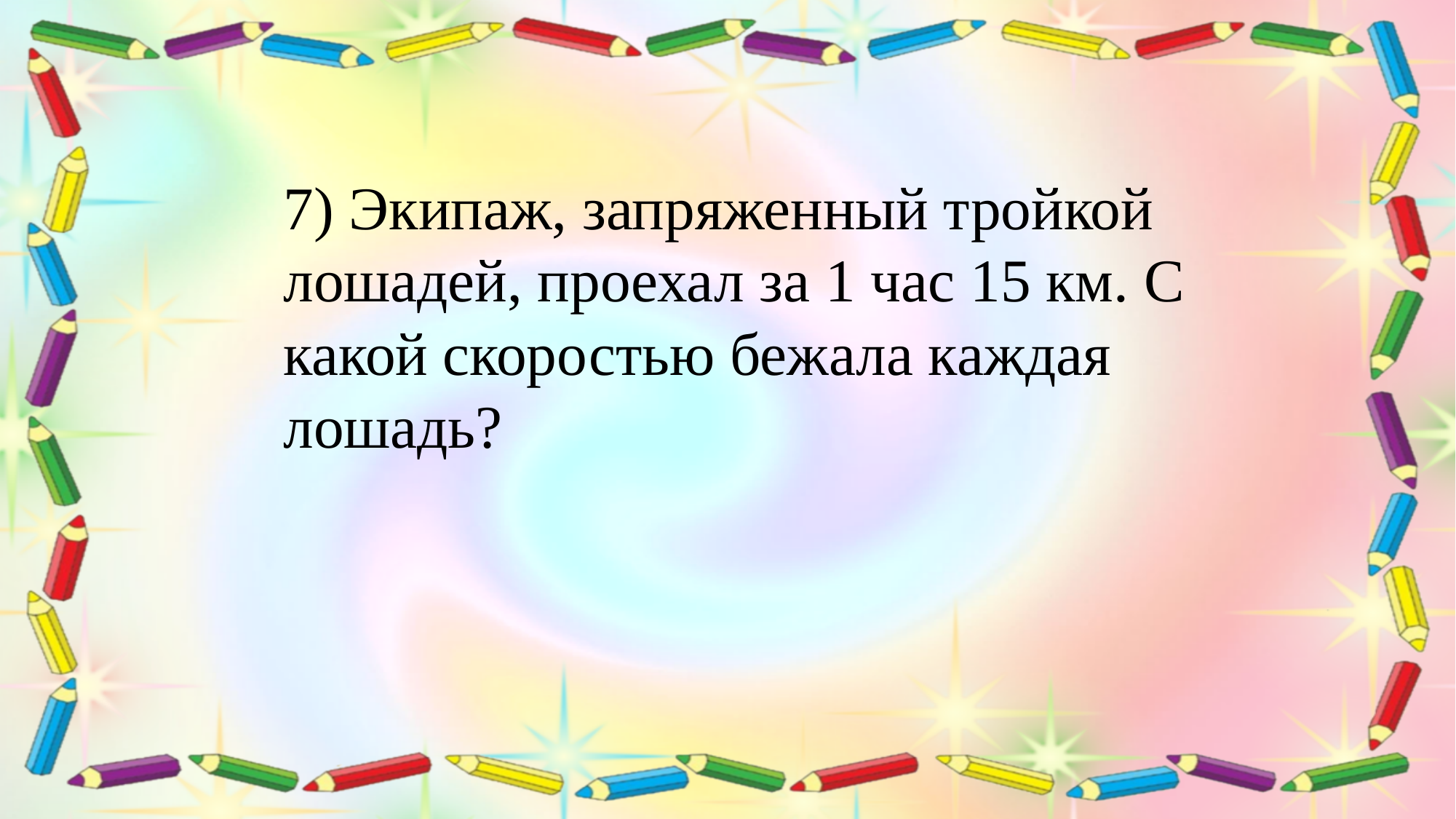

7) Экипаж, запряженный тройкой лошадей, проехал за 1 час 15 км. С какой скоростью бежала каждая лошадь?